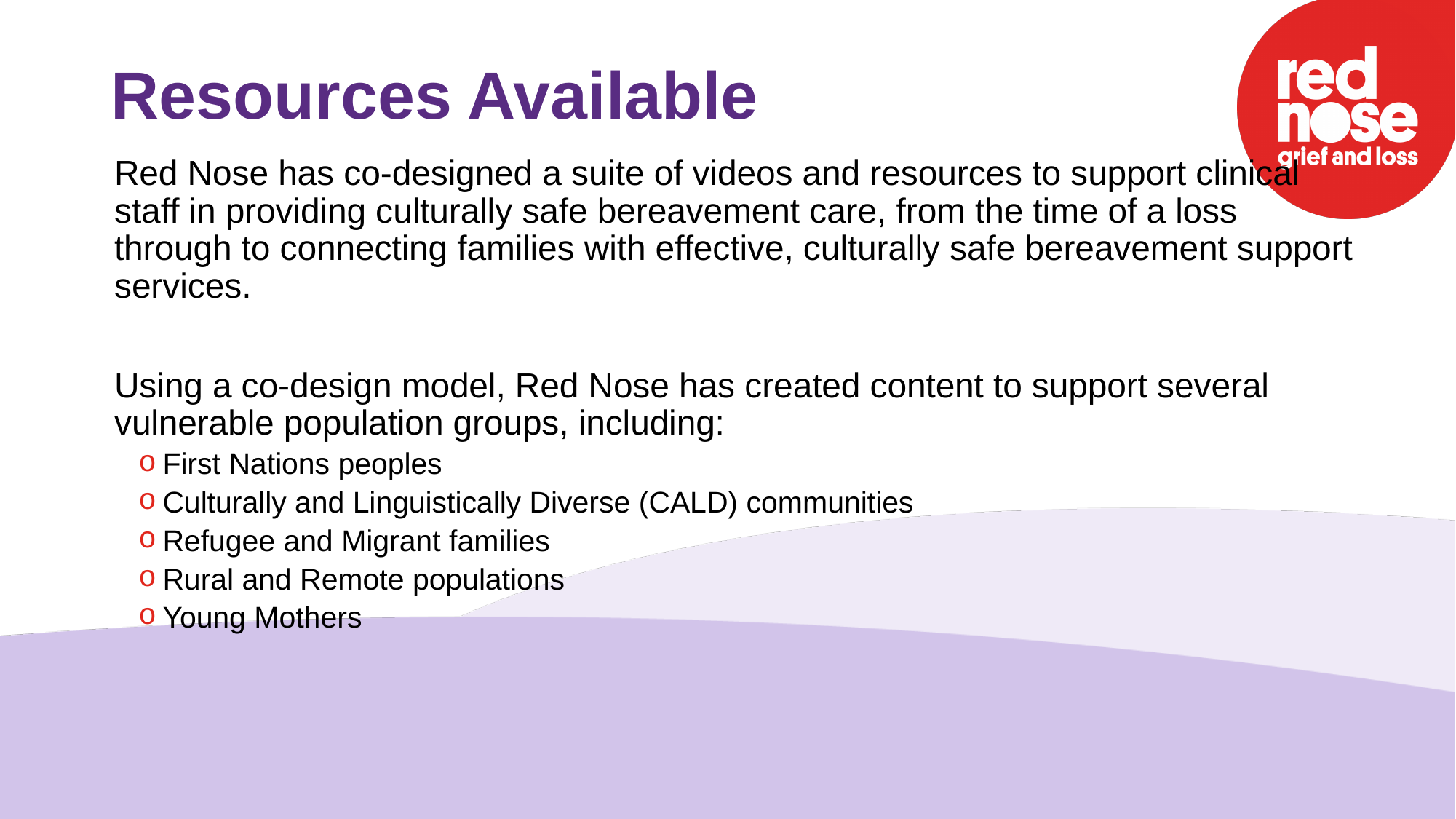

# Resources Available
Red Nose has co-designed a suite of videos and resources to support clinical staff in providing culturally safe bereavement care, from the time of a loss through to connecting families with effective, culturally safe bereavement support services.

Using a co-design model, Red Nose has created content to support several vulnerable population groups, including:
First Nations peoples
Culturally and Linguistically Diverse (CALD) communities
Refugee and Migrant families
Rural and Remote populations
Young Mothers